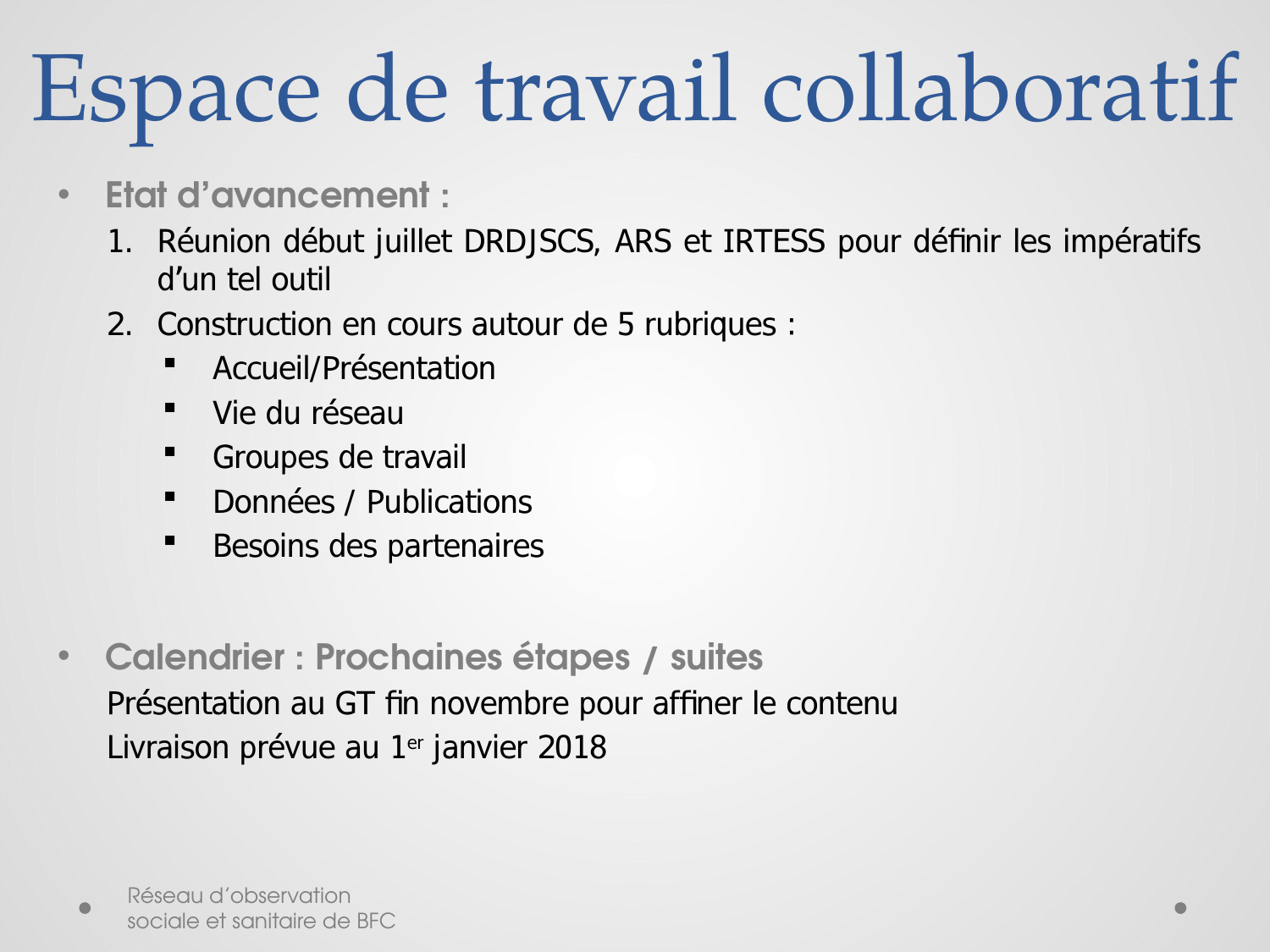

# Espace de travail collaboratif
Etat d’avancement :
Réunion début juillet DRDJSCS, ARS et IRTESS pour définir les impératifs d’un tel outil
Construction en cours autour de 5 rubriques :
Accueil/Présentation
Vie du réseau
Groupes de travail
Données / Publications
Besoins des partenaires

Calendrier : Prochaines étapes / suites
Présentation au GT fin novembre pour affiner le contenu
Livraison prévue au 1er janvier 2018